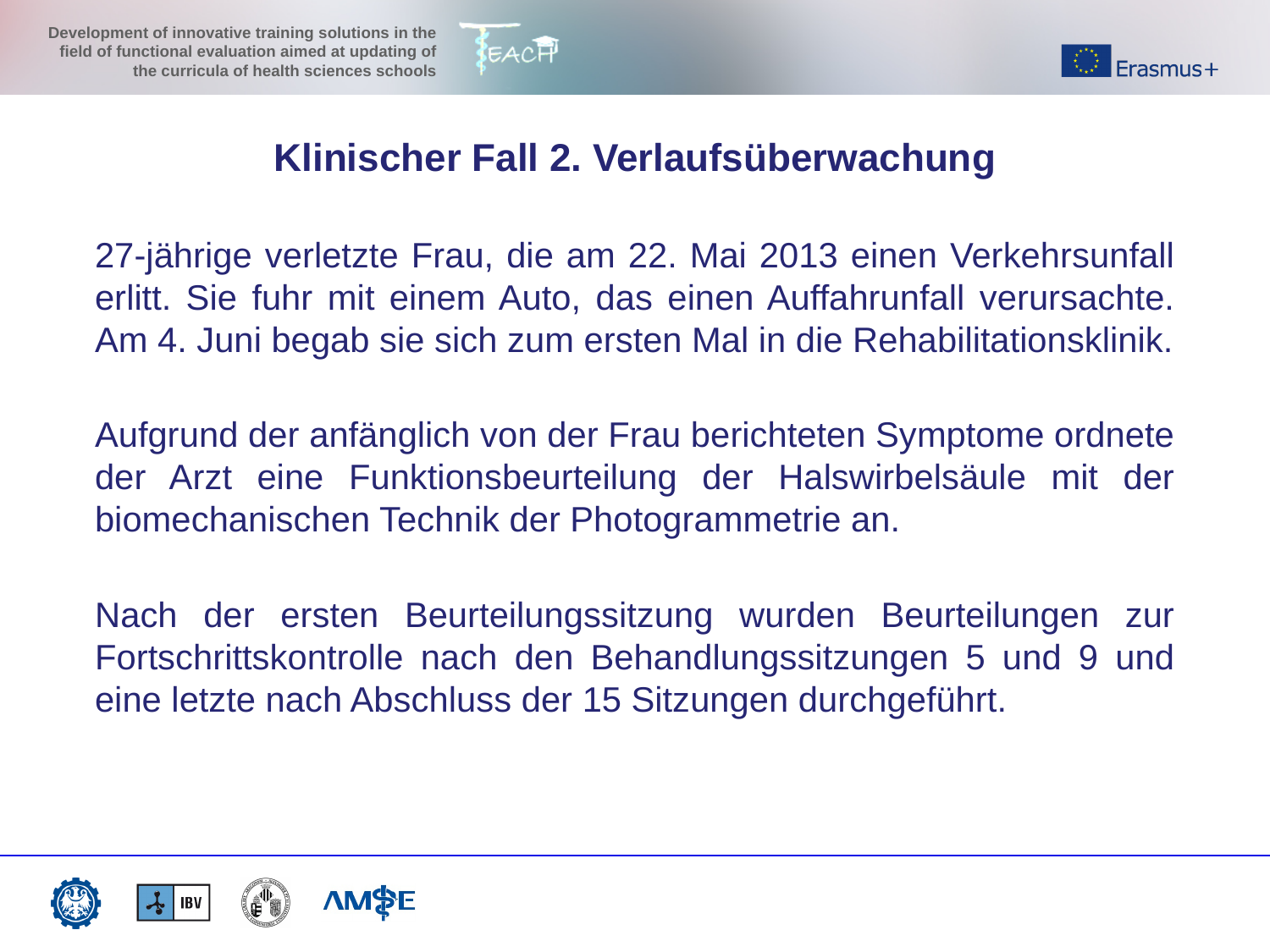

Klinischer Fall 2. Verlaufsüberwachung
27-jährige verletzte Frau, die am 22. Mai 2013 einen Verkehrsunfall erlitt. Sie fuhr mit einem Auto, das einen Auffahrunfall verursachte. Am 4. Juni begab sie sich zum ersten Mal in die Rehabilitationsklinik.

Aufgrund der anfänglich von der Frau berichteten Symptome ordnete der Arzt eine Funktionsbeurteilung der Halswirbelsäule mit der biomechanischen Technik der Photogrammetrie an.

Nach der ersten Beurteilungssitzung wurden Beurteilungen zur Fortschrittskontrolle nach den Behandlungssitzungen 5 und 9 und eine letzte nach Abschluss der 15 Sitzungen durchgeführt.